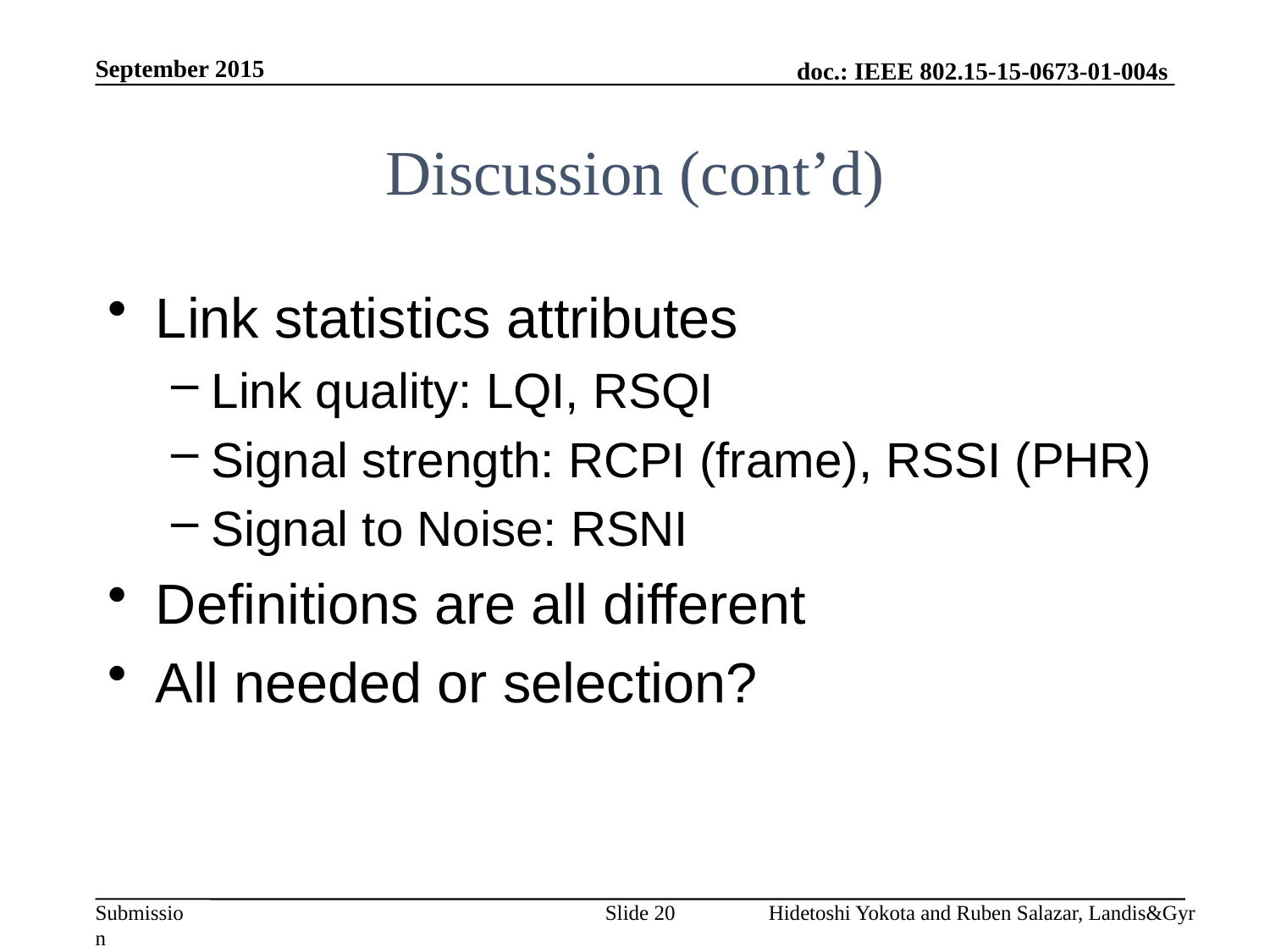

September 2015
# Discussion (cont’d)
Link statistics attributes
Link quality: LQI, RSQI
Signal strength: RCPI (frame), RSSI (PHR)
Signal to Noise: RSNI
Definitions are all different
All needed or selection?
Slide 20
Hidetoshi Yokota and Ruben Salazar, Landis&Gyr